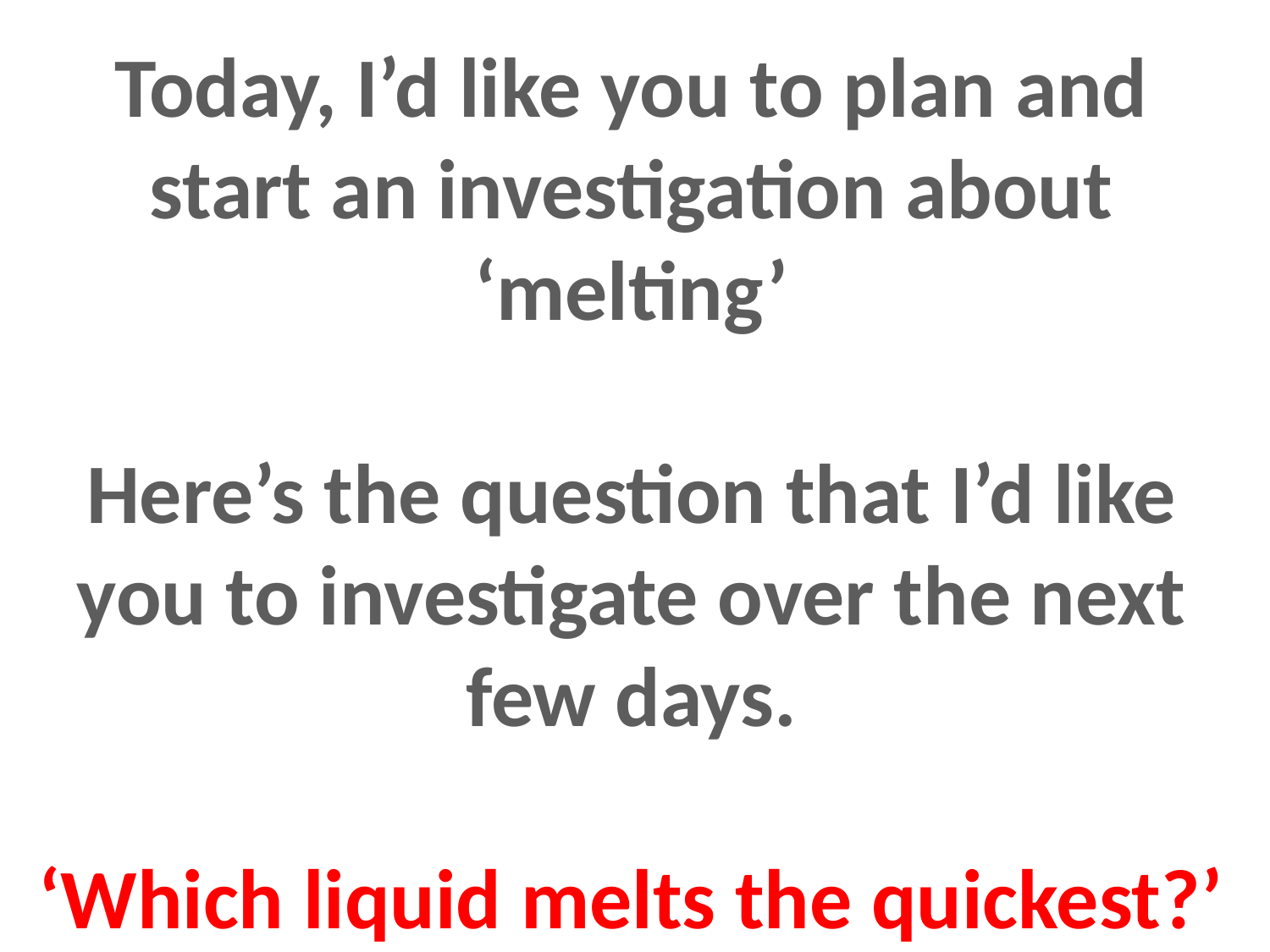

Today, I’d like you to plan and start an investigation about ‘melting’

Here’s the question that I’d like you to investigate over the next few days.

‘Which liquid melts the quickest?’